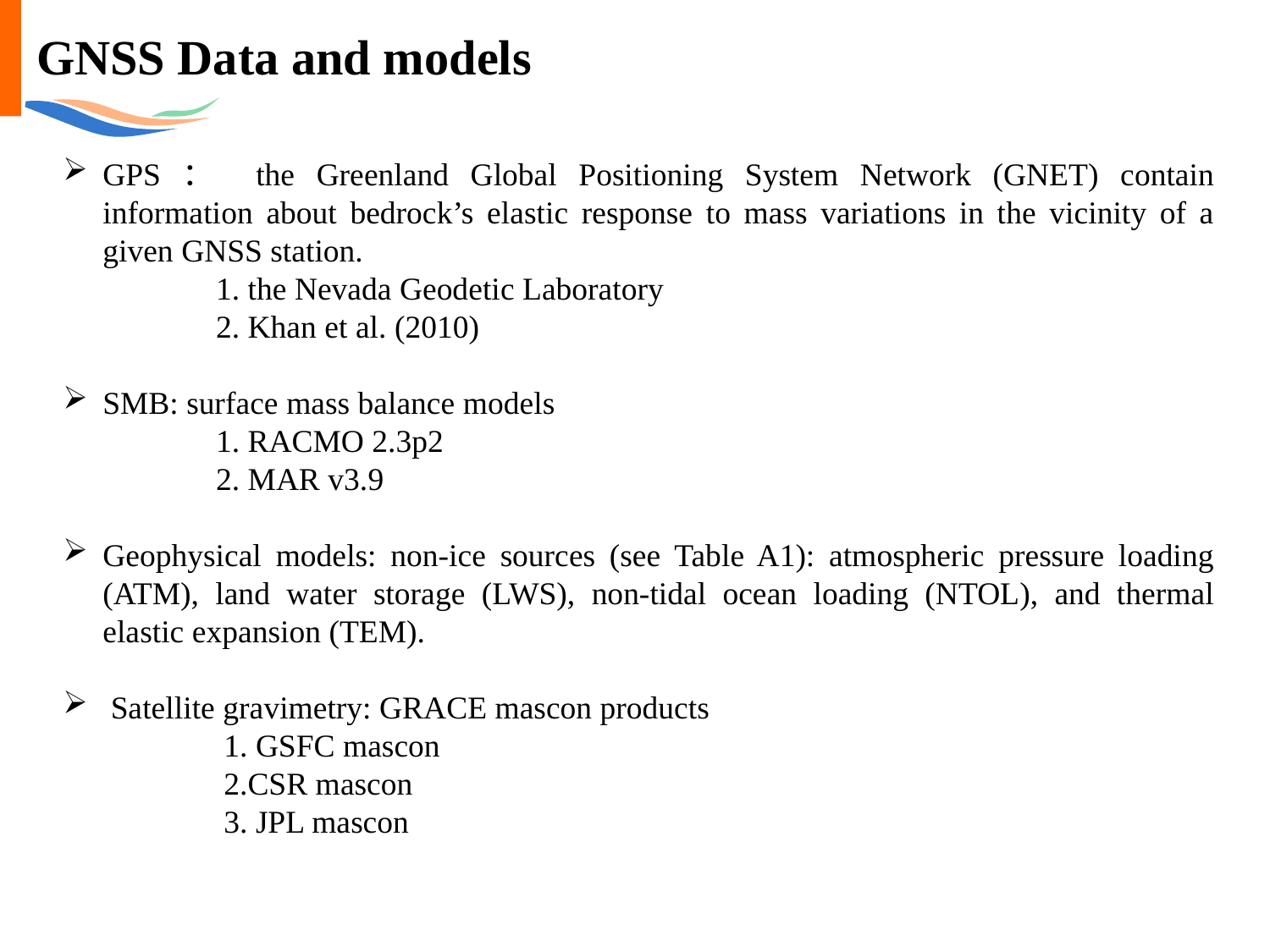

GNSS Data and models

GPS： the Greenland Global Positioning System Network (GNET) contain information about bedrock’s elastic response to mass variations in the vicinity of a given GNSS station.
                   1. the Nevada Geodetic Laboratory
                   2. Khan et al. (2010)

SMB: surface mass balance models
                   1. RACMO 2.3p2
                   2. MAR v3.9

Geophysical models: non-ice sources (see Table A1): atmospheric pressure loading (ATM), land water storage (LWS), non-tidal ocean loading (NTOL), and thermal elastic expansion (TEM).

 Satellite gravimetry: GRACE mascon products
                    1. GSFC mascon
                    2.CSR mascon
                    3. JPL mascon